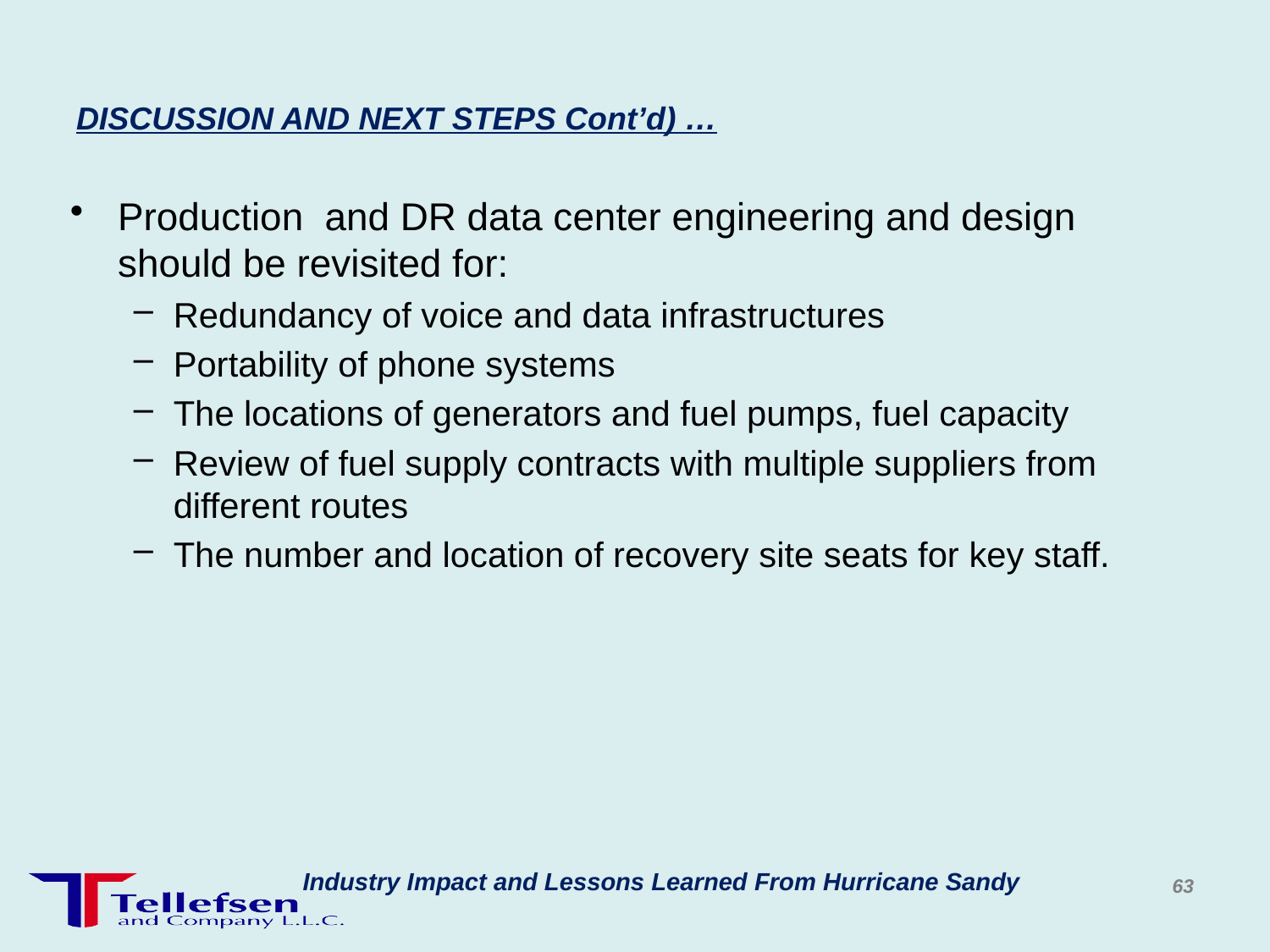

# DISCUSSION AND NEXT STEPS Cont’d) …
Production  and DR data center engineering and design should be revisited for:
Redundancy of voice and data infrastructures
Portability of phone systems
The locations of generators and fuel pumps, fuel capacity
Review of fuel supply contracts with multiple suppliers from different routes
The number and location of recovery site seats for key staff.
Industry Impact and Lessons Learned From Hurricane Sandy
63